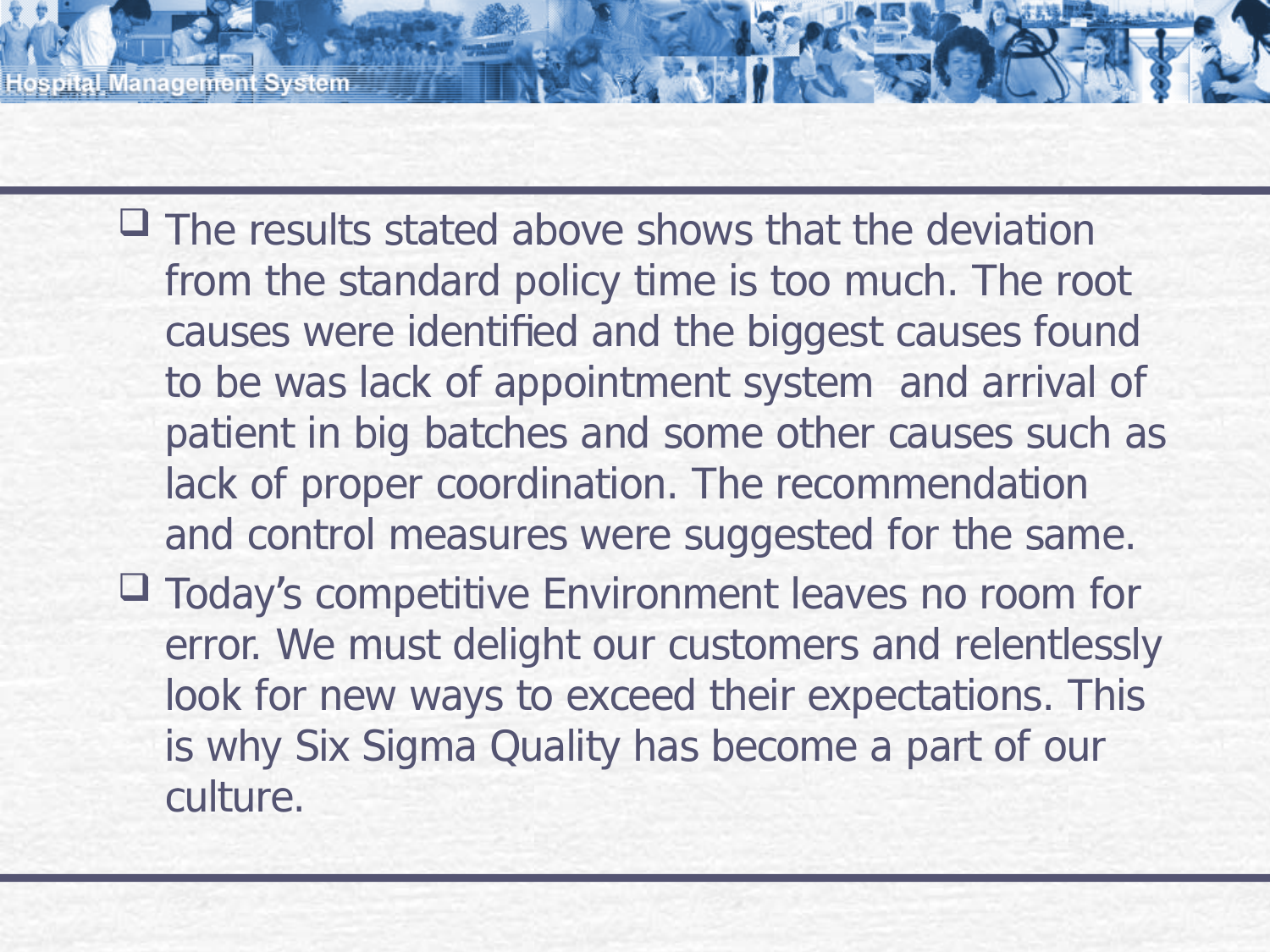

#
The results stated above shows that the deviation from the standard policy time is too much. The root causes were identified and the biggest causes found to be was lack of appointment system  and arrival of patient in big batches and some other causes such as lack of proper coordination. The recommendation  and control measures were suggested for the same.
Today’s competitive Environment leaves no room for error. We must delight our customers and relentlessly look for new ways to exceed their expectations. This is why Six Sigma Quality has become a part of our culture.